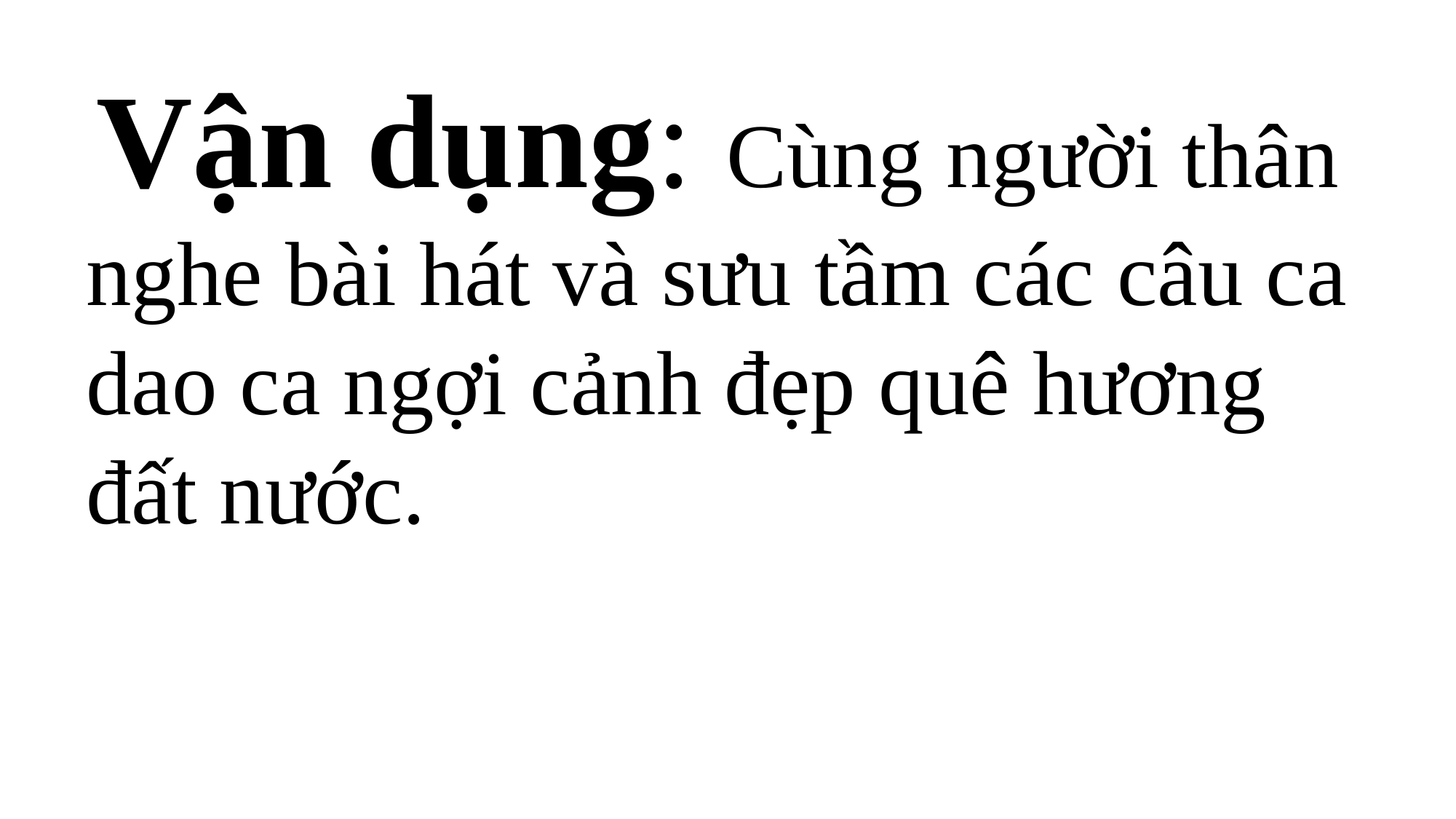

Vận dụng: Cùng người thân nghe bài hát và sưu tầm các câu ca dao ca ngợi cảnh đẹp quê hương đất nước.